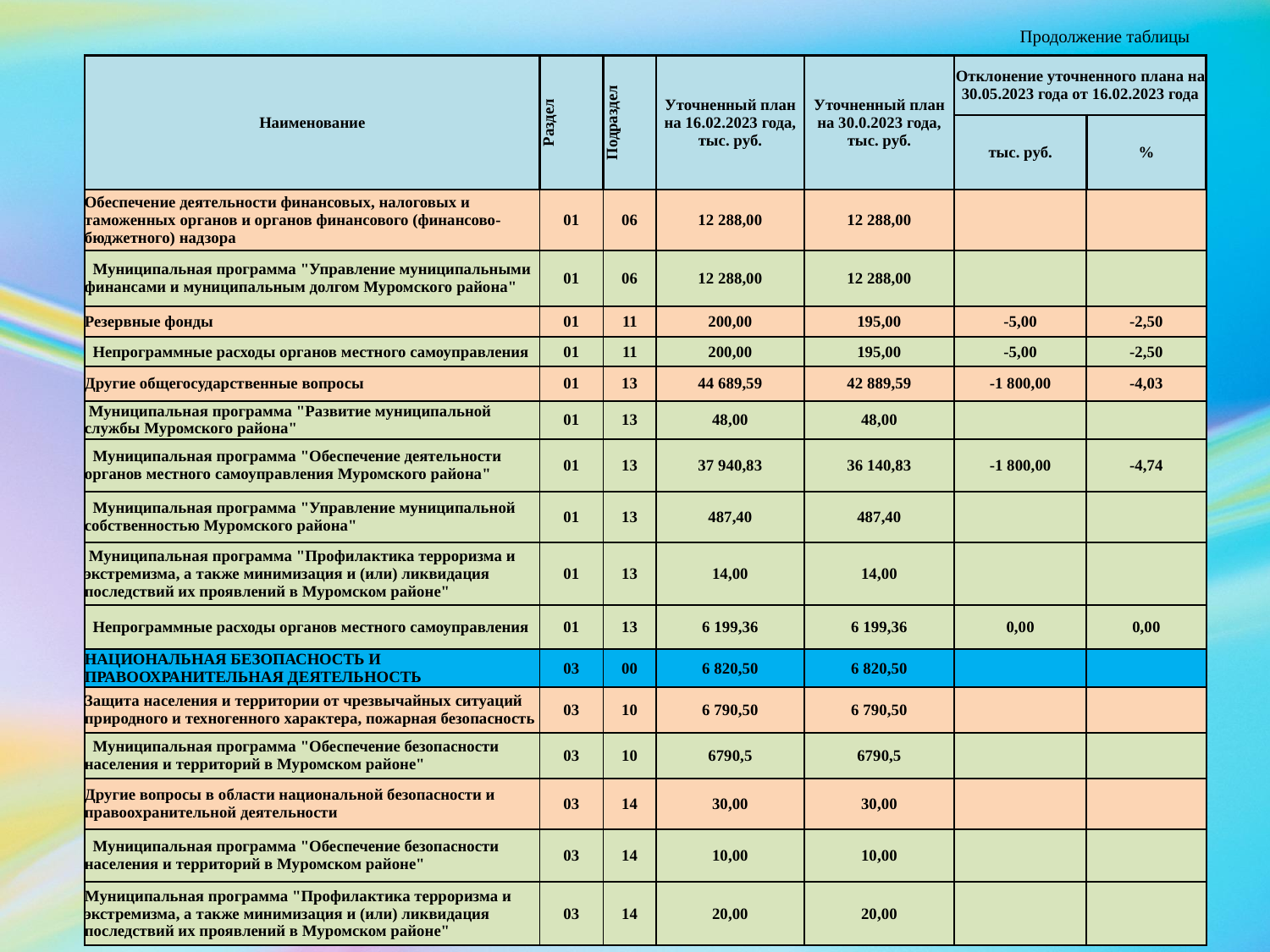

Продолжение таблицы
| Наименование | Раздел | Подраздел | Уточненный план на 16.02.2023 года, тыс. руб. | Уточненный план на 30.0.2023 года, тыс. руб. | Отклонение уточненного плана на 30.05.2023 года от 16.02.2023 года |  |
| --- | --- | --- | --- | --- | --- | --- |
|  |  |  |  |  | тыс. руб. | % |
| Обеспечение деятельности финансовых, налоговых и таможенных органов и органов финансового (финансово-бюджетного) надзора | 01 | 06 | 12 288,00 | 12 288,00 |  |  |
| Муниципальная программа "Управление муниципальными финансами и муниципальным долгом Муромского района" | 01 | 06 | 12 288,00 | 12 288,00 |  |  |
| Резервные фонды | 01 | 11 | 200,00 | 195,00 | -5,00 | -2,50 |
| Непрограммные расходы органов местного самоуправления | 01 | 11 | 200,00 | 195,00 | -5,00 | -2,50 |
| Другие общегосударственные вопросы | 01 | 13 | 44 689,59 | 42 889,59 | -1 800,00 | -4,03 |
| Муниципальная программа "Развитие муниципальной службы Муромского района" | 01 | 13 | 48,00 | 48,00 |  |  |
| Муниципальная программа "Обеспечение деятельности органов местного самоуправления Муромского района" | 01 | 13 | 37 940,83 | 36 140,83 | -1 800,00 | -4,74 |
| Муниципальная программа "Управление муниципальной собственностью Муромского района" | 01 | 13 | 487,40 | 487,40 |  |  |
| Муниципальная программа "Профилактика терроризма и экстремизма, а также минимизация и (или) ликвидация последствий их проявлений в Муромском районе" | 01 | 13 | 14,00 | 14,00 |  |  |
| Непрограммные расходы органов местного самоуправления | 01 | 13 | 6 199,36 | 6 199,36 | 0,00 | 0,00 |
| НАЦИОНАЛЬНАЯ БЕЗОПАСНОСТЬ И ПРАВООХРАНИТЕЛЬНАЯ ДЕЯТЕЛЬНОСТЬ | 03 | 00 | 6 820,50 | 6 820,50 |  |  |
| Защита населения и территории от чрезвычайных ситуаций природного и техногенного характера, пожарная безопасность | 03 | 10 | 6 790,50 | 6 790,50 |  |  |
| Муниципальная программа "Обеспечение безопасности населения и территорий в Муромском районе" | 03 | 10 | 6790,5 | 6790,5 |  |  |
| Другие вопросы в области национальной безопасности и правоохранительной деятельности | 03 | 14 | 30,00 | 30,00 |  |  |
| Муниципальная программа "Обеспечение безопасности населения и территорий в Муромском районе" | 03 | 14 | 10,00 | 10,00 |  |  |
| Муниципальная программа "Профилактика терроризма и экстремизма, а также минимизация и (или) ликвидация последствий их проявлений в Муромском районе" | 03 | 14 | 20,00 | 20,00 |  |  |